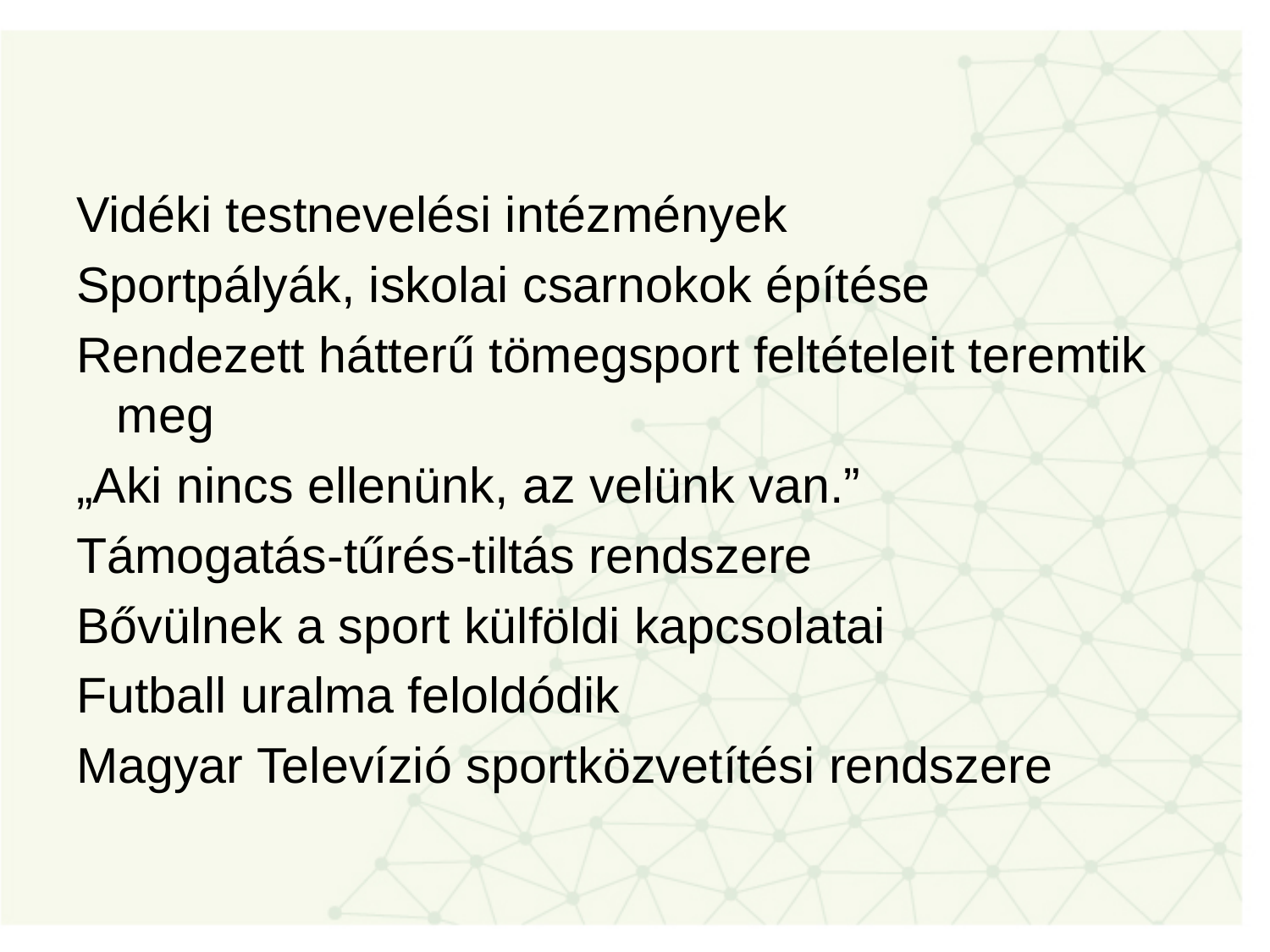

#
Vidéki testnevelési intézmények
Sportpályák, iskolai csarnokok építése
Rendezett hátterű tömegsport feltételeit teremtik meg
„Aki nincs ellenünk, az velünk van.”
Támogatás-tűrés-tiltás rendszere
Bővülnek a sport külföldi kapcsolatai
Futball uralma feloldódik
Magyar Televízió sportközvetítési rendszere